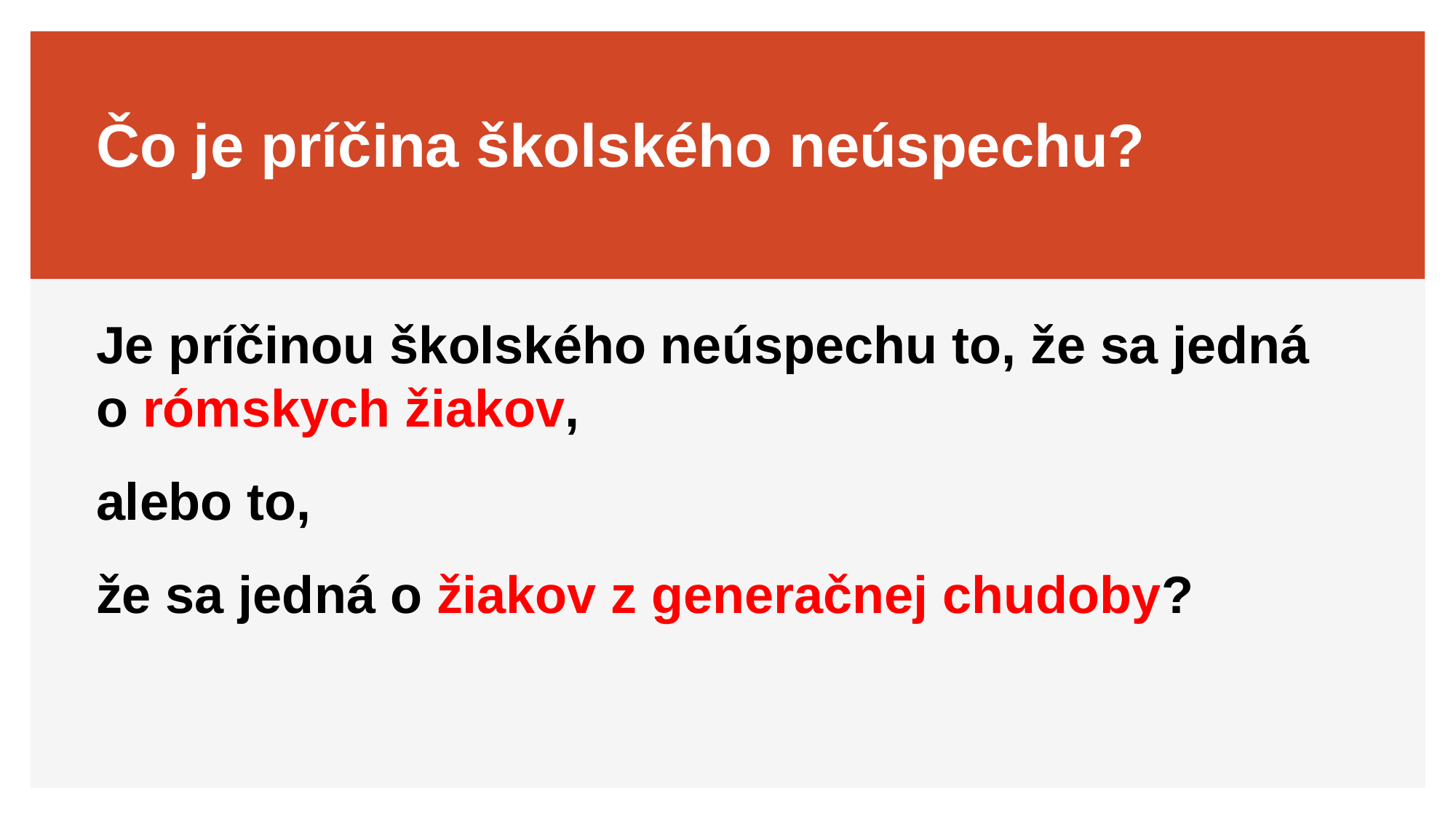

# Čo je príčina školského neúspechu?
Je príčinou školského neúspechu to, že sa jedná o rómskych žiakov,
alebo to,
že sa jedná o žiakov z generačnej chudoby?